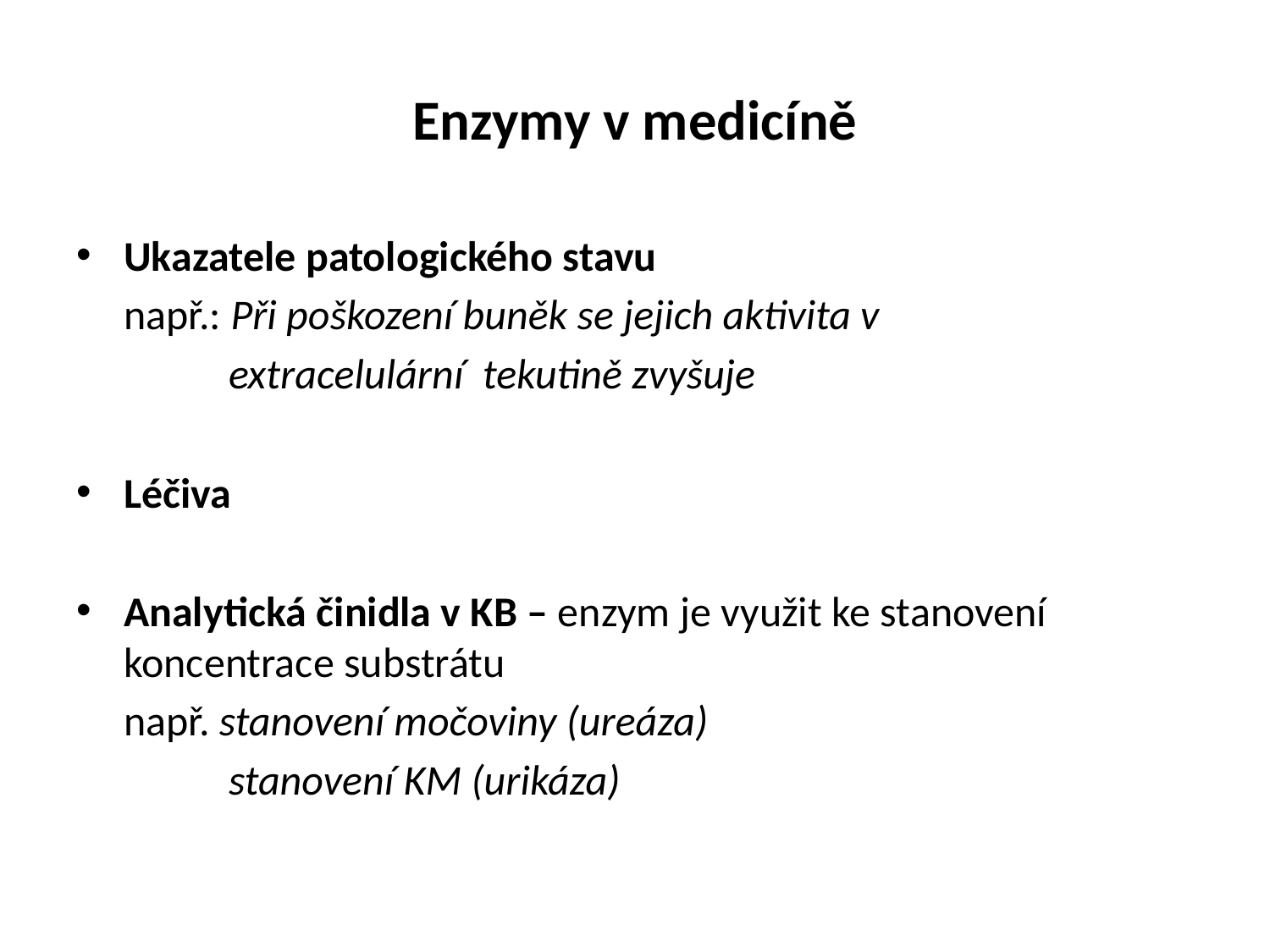

# Enzymy v medicíně
Ukazatele patologického stavu
     např.: Při poškození buněk se jejich aktivita v
                extracelulární  tekutině zvyšuje

Léčiva

Analytická činidla v KB – enzym je využit ke stanovení koncentrace substrátu
     např. stanovení močoviny (ureáza)
                stanovení KM (urikáza)